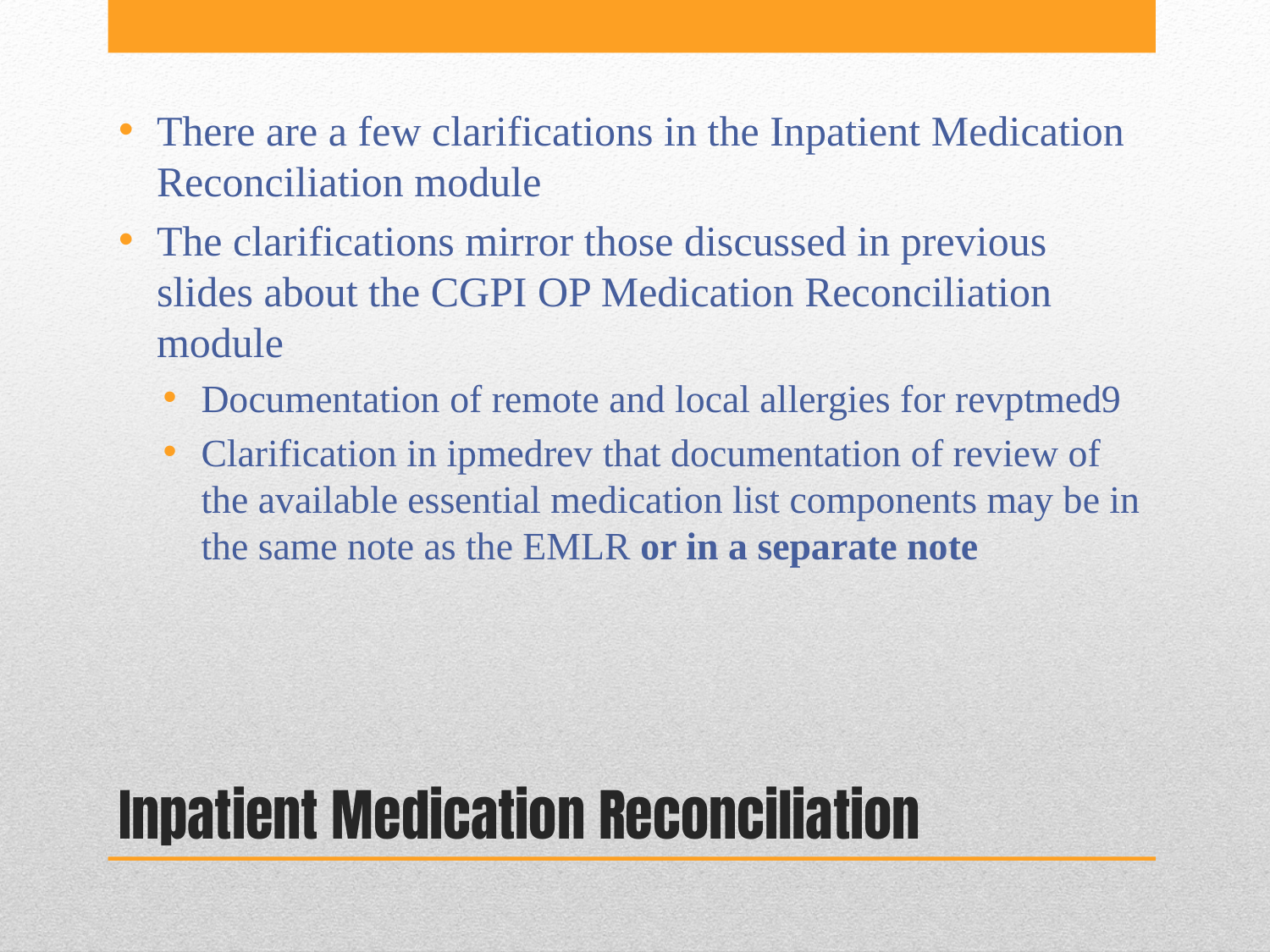

There are a few clarifications in the Inpatient Medication Reconciliation module
The clarifications mirror those discussed in previous slides about the CGPI OP Medication Reconciliation module
Documentation of remote and local allergies for revptmed9
Clarification in ipmedrev that documentation of review of the available essential medication list components may be in the same note as the EMLR or in a separate note

# Inpatient Medication Reconciliation